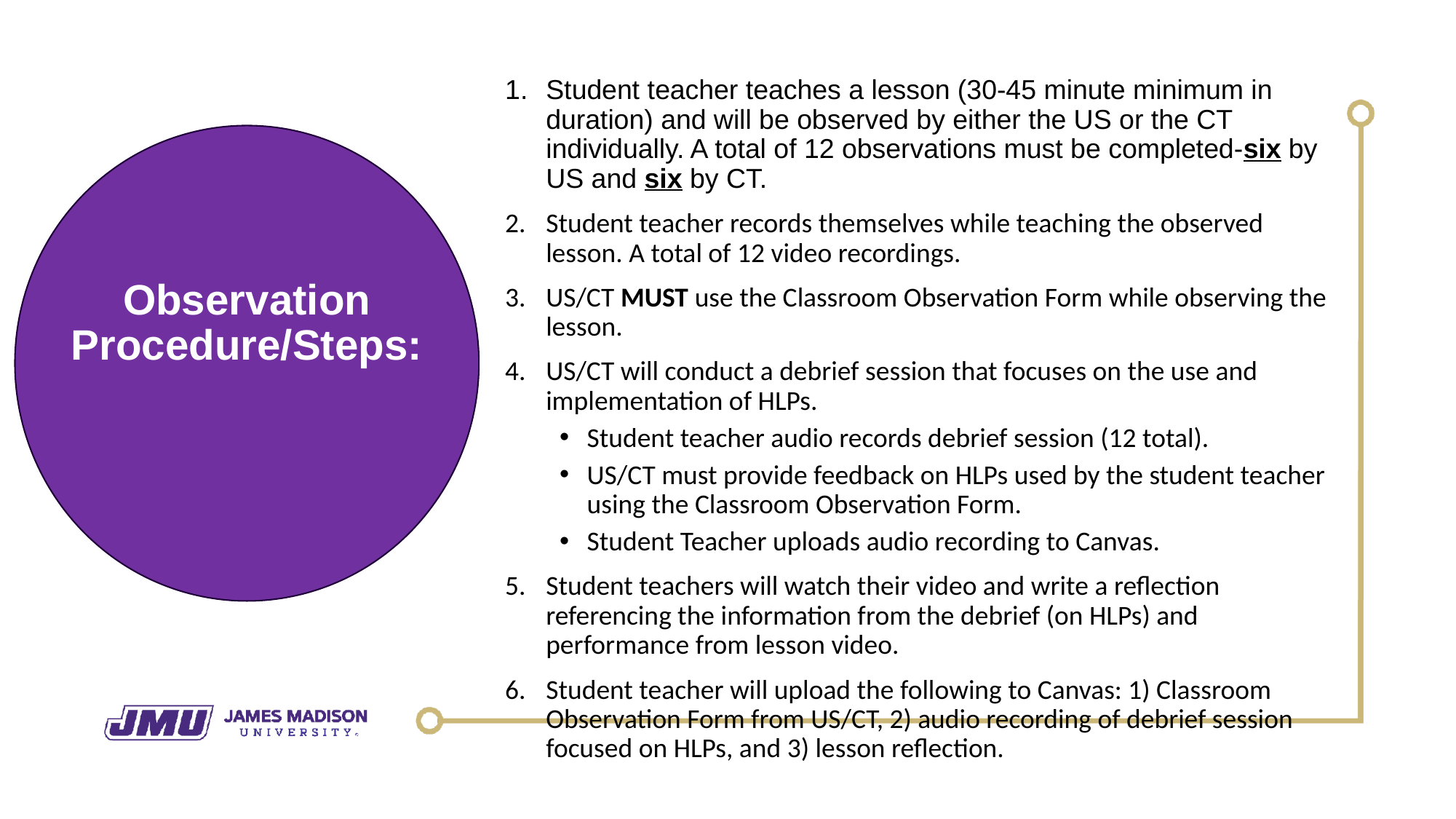

Student teacher teaches a lesson (30-45 minute minimum in duration) and will be observed by either the US or the CT individually. A total of 12 observations must be completed-six by US and six by CT.​
Student teacher records themselves while teaching the observed lesson. A total of 12 video recordings.
US/CT MUST use the Classroom Observation Form while observing the lesson.
US/CT will conduct a debrief session that focuses on the use and implementation of HLPs.
Student teacher audio records debrief session (12 total).
US/CT must provide feedback on HLPs used by the student teacher using the Classroom Observation Form.
Student Teacher uploads audio recording to Canvas.
Student teachers will watch their video and write a reflection referencing the information from the debrief (on HLPs) and performance from lesson video.
Student teacher will upload the following to Canvas: 1) Classroom Observation Form from US/CT, 2) audio recording of debrief session focused on HLPs, and 3) lesson reflection.

Observation Procedure/Steps: